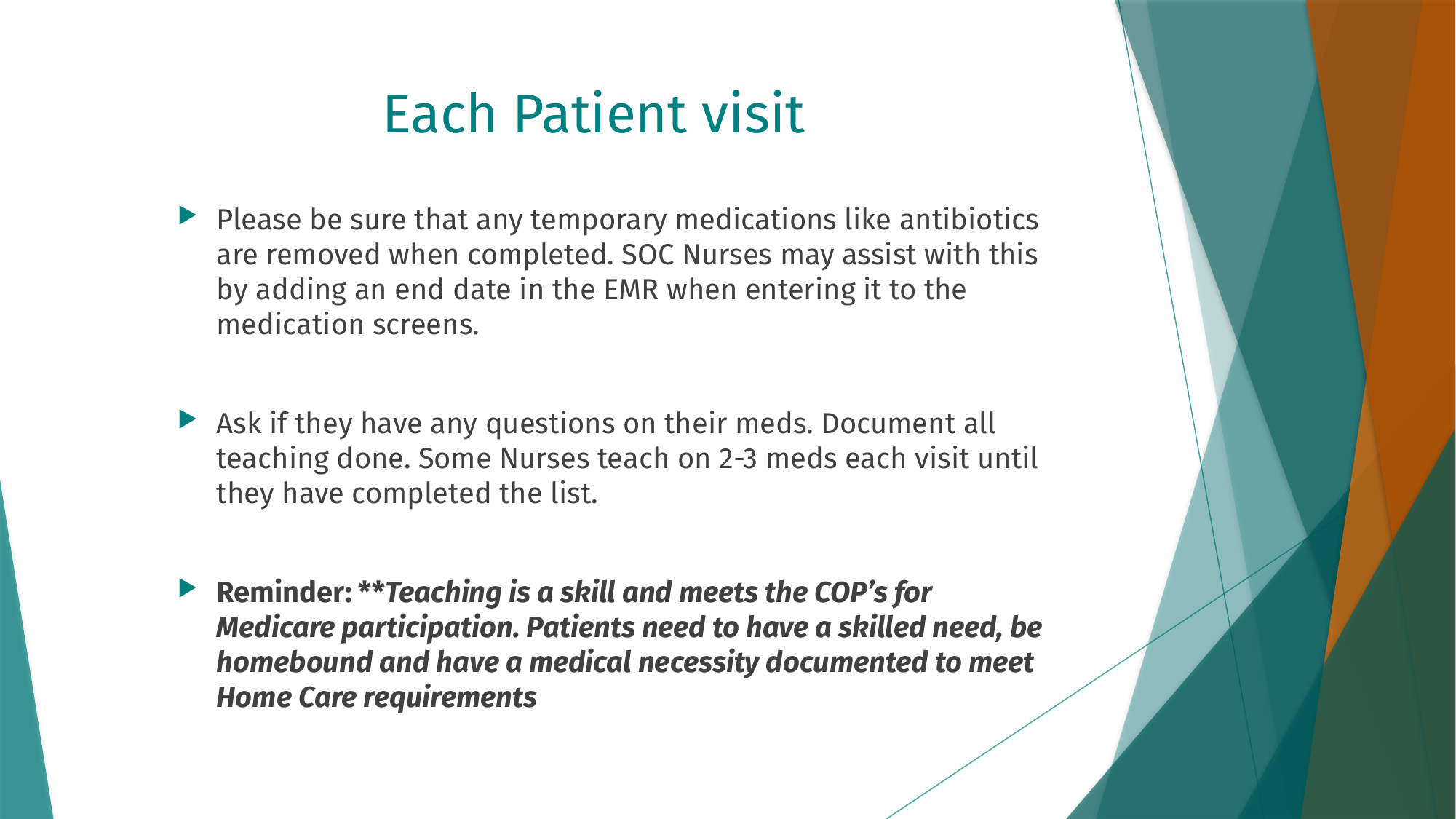

# Each Patient visit
Please be sure that any temporary medications like antibiotics are removed when completed. SOC Nurses may assist with this by adding an end date in the EMR when entering it to the medication screens.

Ask if they have any questions on their meds. Document all teaching done. Some Nurses teach on 2-3 meds each visit until they have completed the list.

Reminder: **Teaching is a skill and meets the COP’s for Medicare participation. Patients need to have a skilled need, be homebound and have a medical necessity documented to meet Home Care requirements